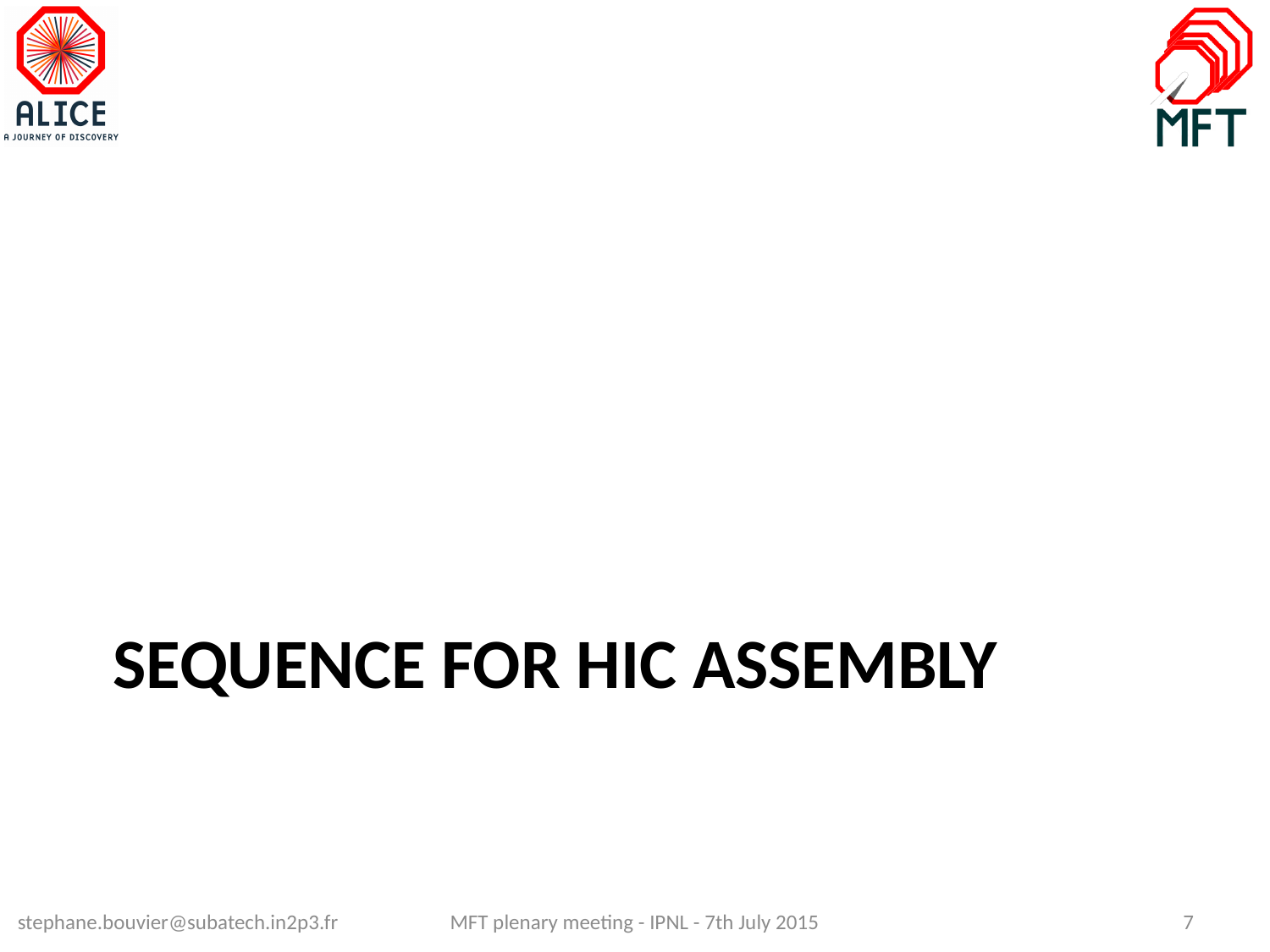

# Sequence for HIC assembly
stephane.bouvier@subatech.in2p3.fr
MFT plenary meeting - IPNL - 7th July 2015
7